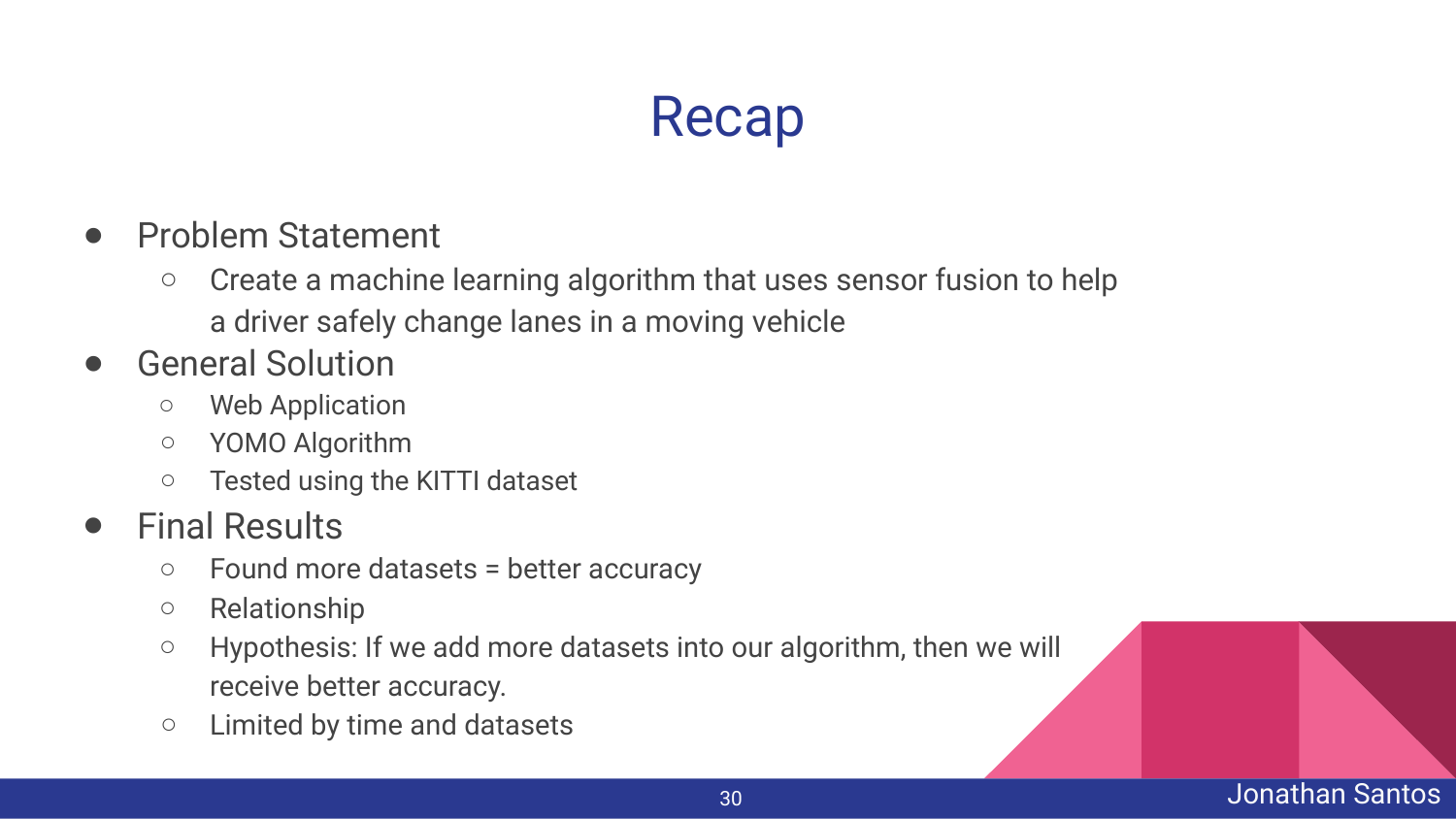

# Recap
Problem Statement
Create a machine learning algorithm that uses sensor fusion to help a driver safely change lanes in a moving vehicle
General Solution
Web Application
YOMO Algorithm
Tested using the KITTI dataset
Final Results
Found more datasets = better accuracy
Relationship
Hypothesis: If we add more datasets into our algorithm, then we will receive better accuracy.
Limited by time and datasets

Jonathan Santos
30